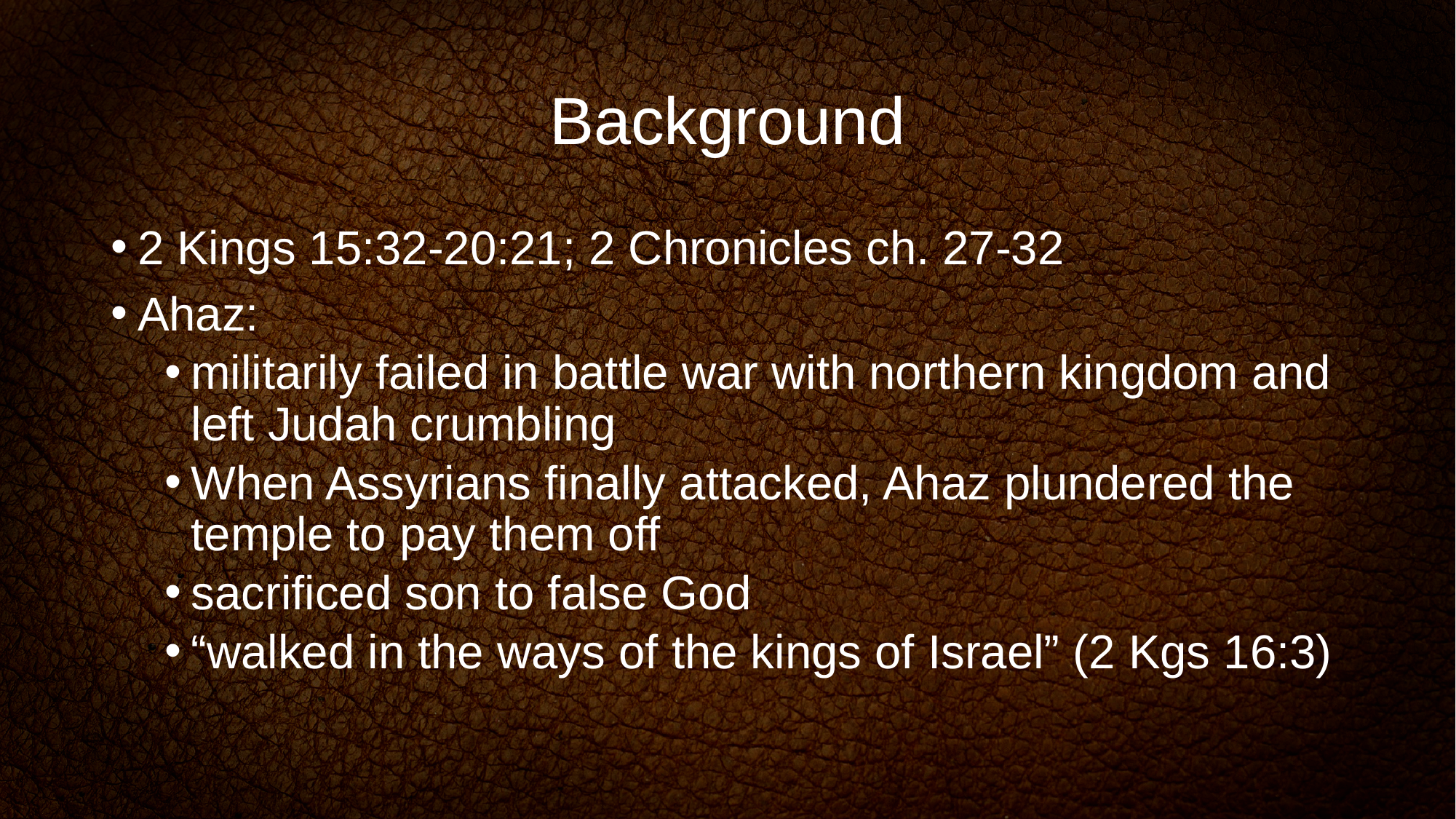

# Background
2 Kings 15:32-20:21; 2 Chronicles ch. 27-32
Ahaz:
militarily failed in battle war with northern kingdom and left Judah crumbling
When Assyrians finally attacked, Ahaz plundered the temple to pay them off
sacrificed son to false God
“walked in the ways of the kings of Israel” (2 Kgs 16:3)